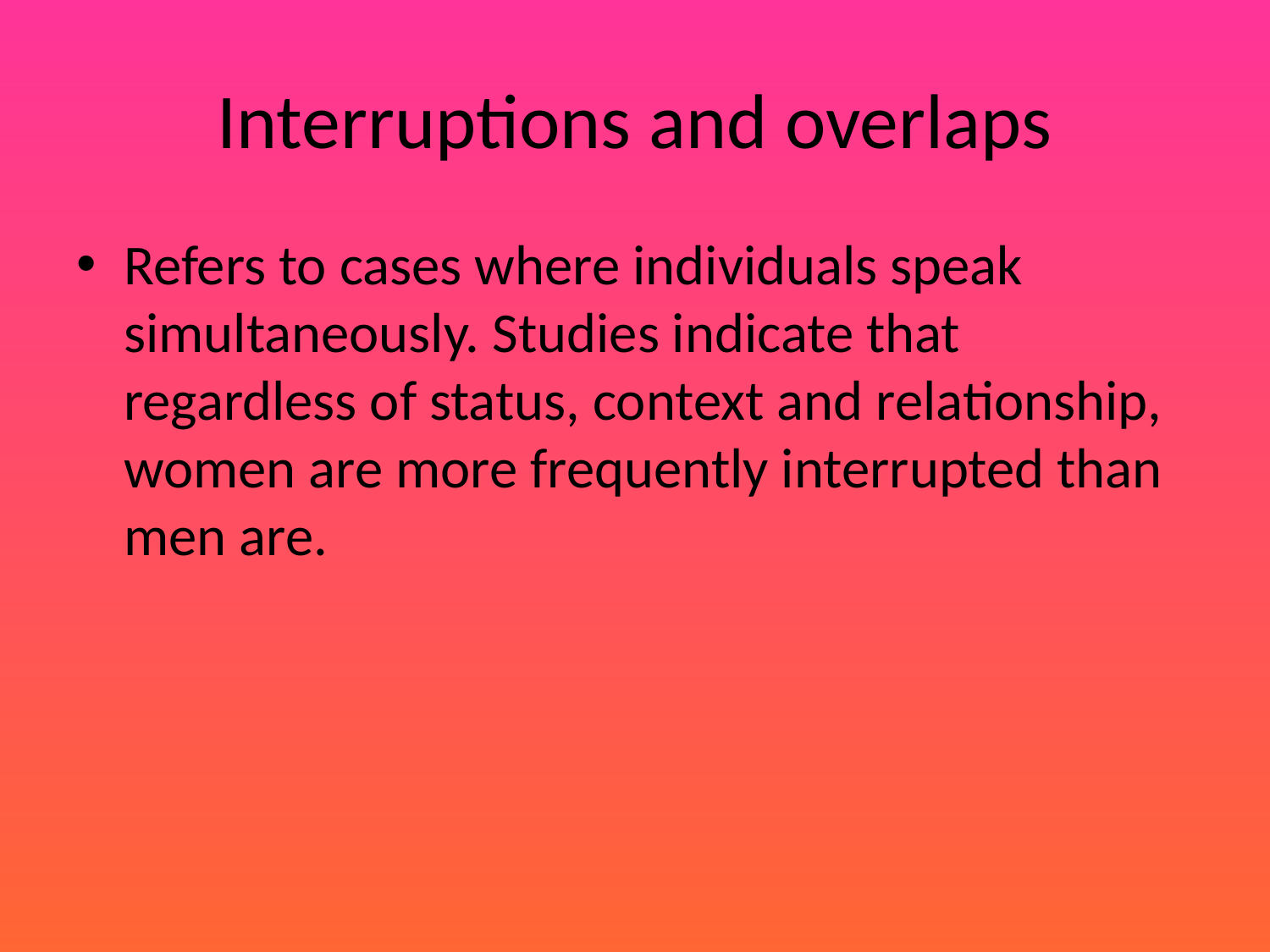

# Interruptions and overlaps
Refers to cases where individuals speak simultaneously. Studies indicate that regardless of status, context and relationship, women are more frequently interrupted than men are.